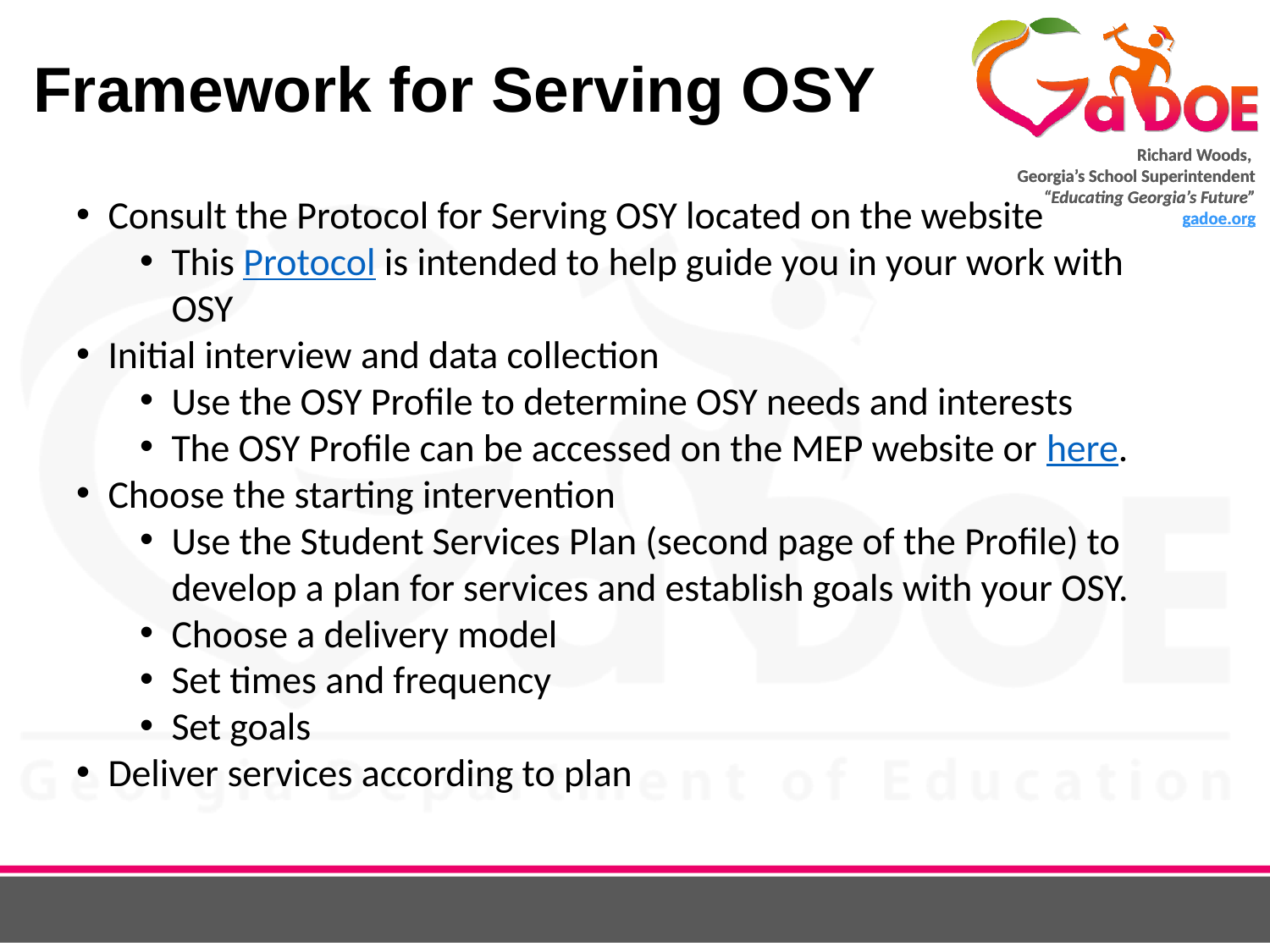

# Framework for Serving OSY
Consult the Protocol for Serving OSY located on the website
This Protocol is intended to help guide you in your work with OSY
Initial interview and data collection
Use the OSY Profile to determine OSY needs and interests
The OSY Profile can be accessed on the MEP website or here.
Choose the starting intervention
Use the Student Services Plan (second page of the Profile) to develop a plan for services and establish goals with your OSY.
Choose a delivery model
Set times and frequency
Set goals
Deliver services according to plan